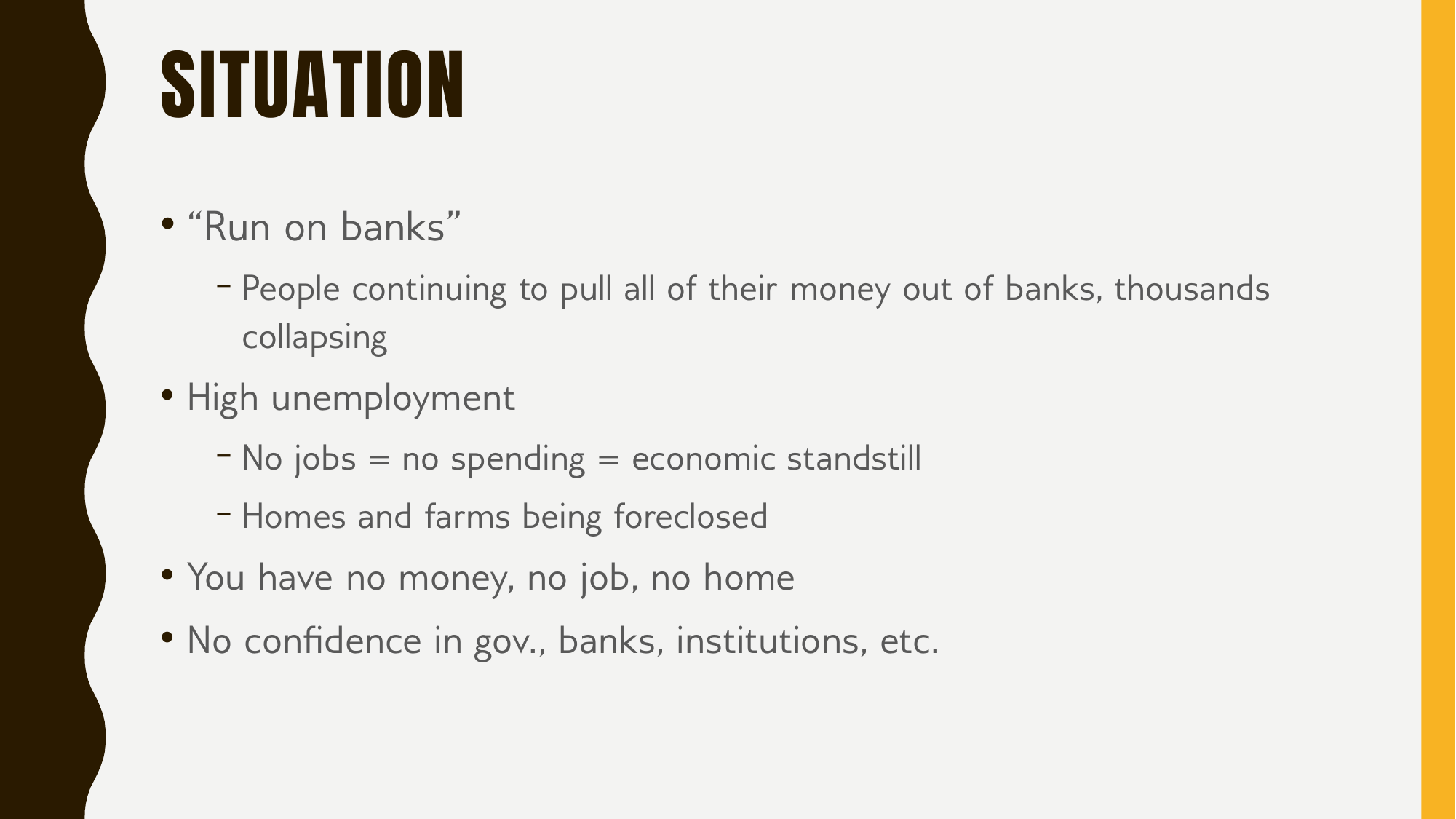

# Situation
“Run on banks”
People continuing to pull all of their money out of banks, thousands collapsing
High unemployment
No jobs = no spending = economic standstill
Homes and farms being foreclosed
You have no money, no job, no home
No confidence in gov., banks, institutions, etc.